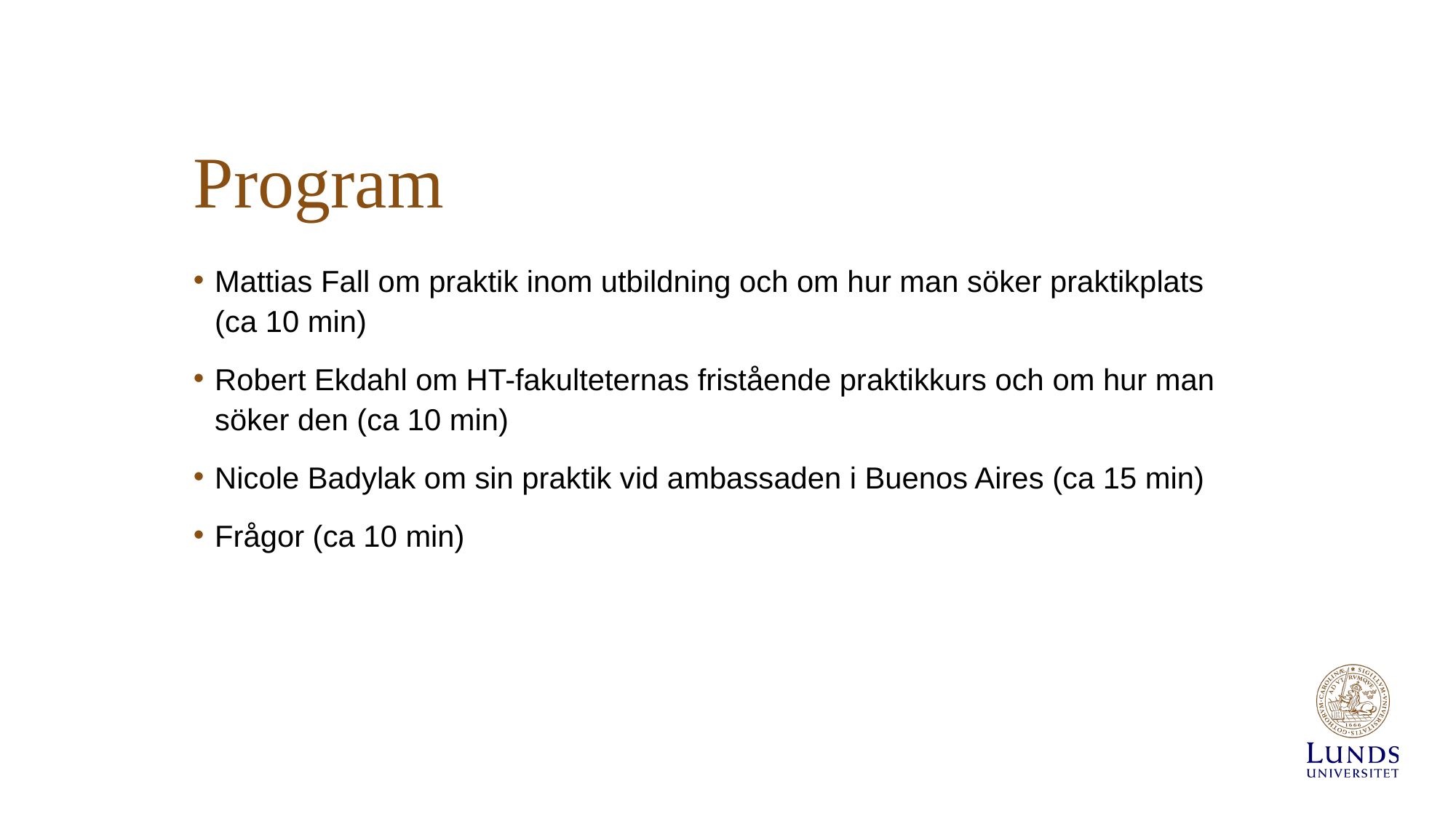

# Program
Mattias Fall om praktik inom utbildning och om hur man söker praktikplats (ca 10 min)
Robert Ekdahl om HT-fakulteternas fristående praktikkurs och om hur man söker den (ca 10 min)
Nicole Badylak om sin praktik vid ambassaden i Buenos Aires (ca 15 min)
Frågor (ca 10 min)